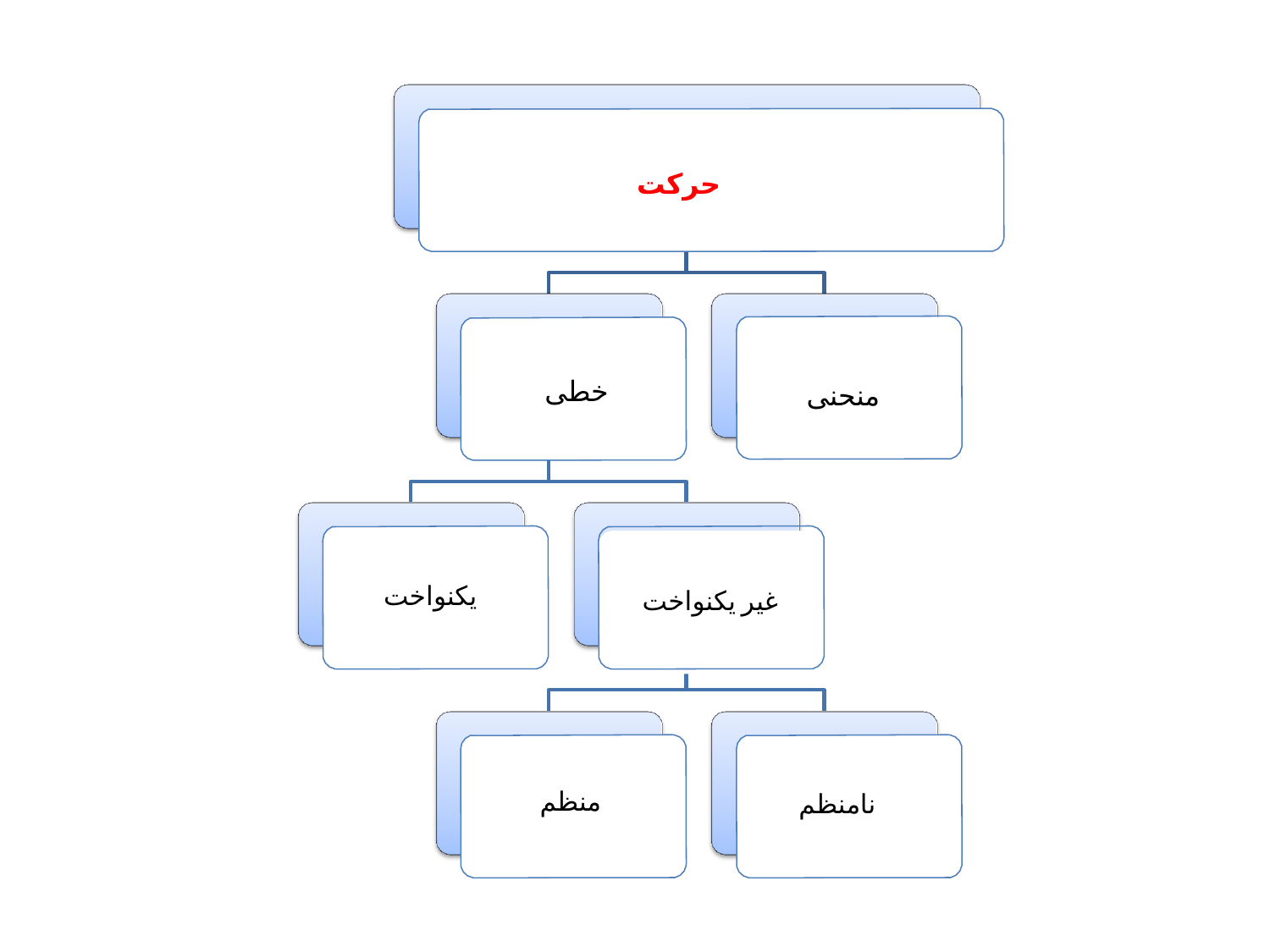

حرکت

خطی
منحنی

یکنواخت
غیر یکنواخت

منظم
نامنظم